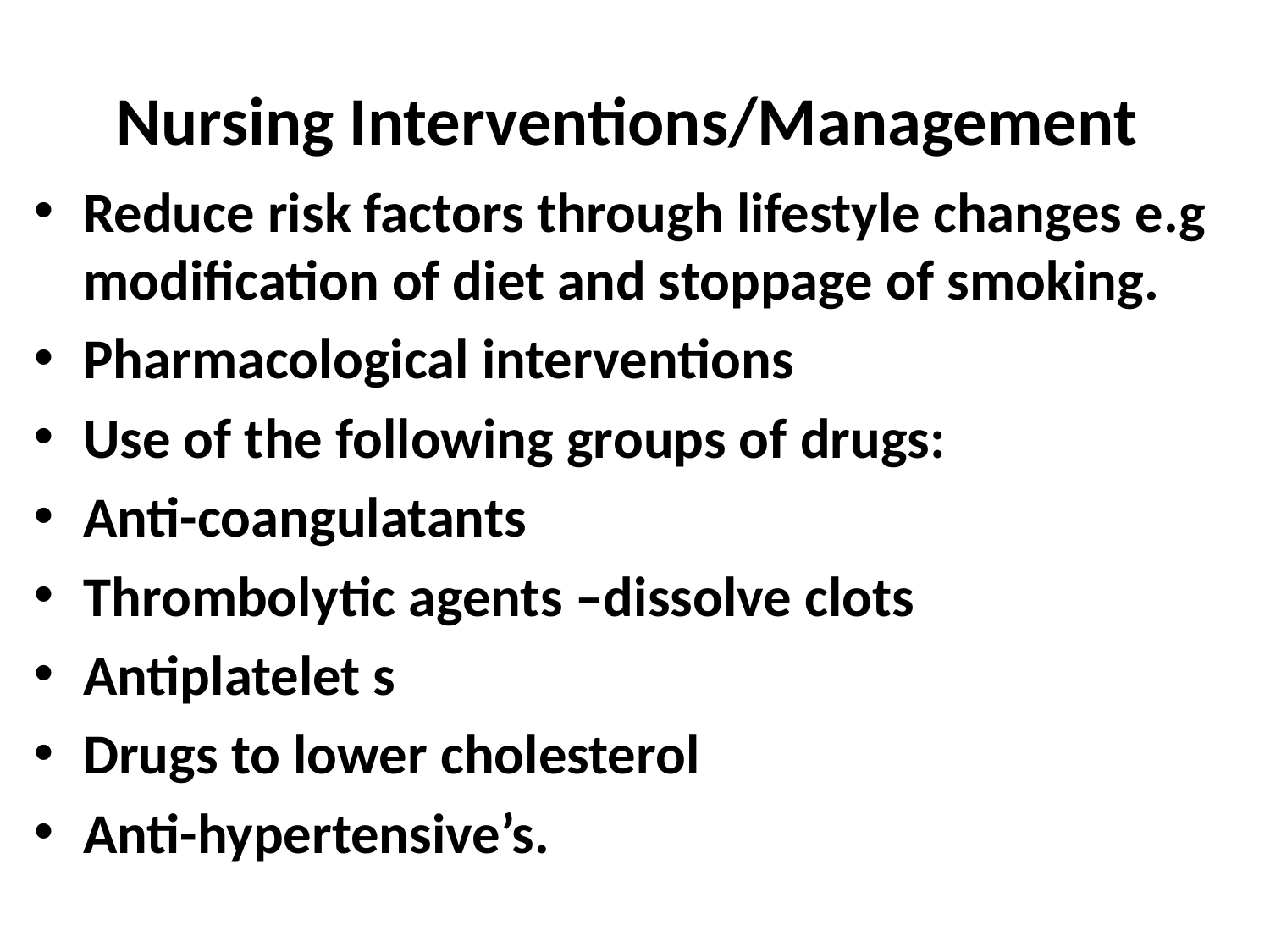

# Nursing Interventions/Management
Reduce risk factors through lifestyle changes e.g modification of diet and stoppage of smoking.
Pharmacological interventions
Use of the following groups of drugs:
Anti-coangulatants
Thrombolytic agents –dissolve clots
Antiplatelet s
Drugs to lower cholesterol
Anti-hypertensive’s.